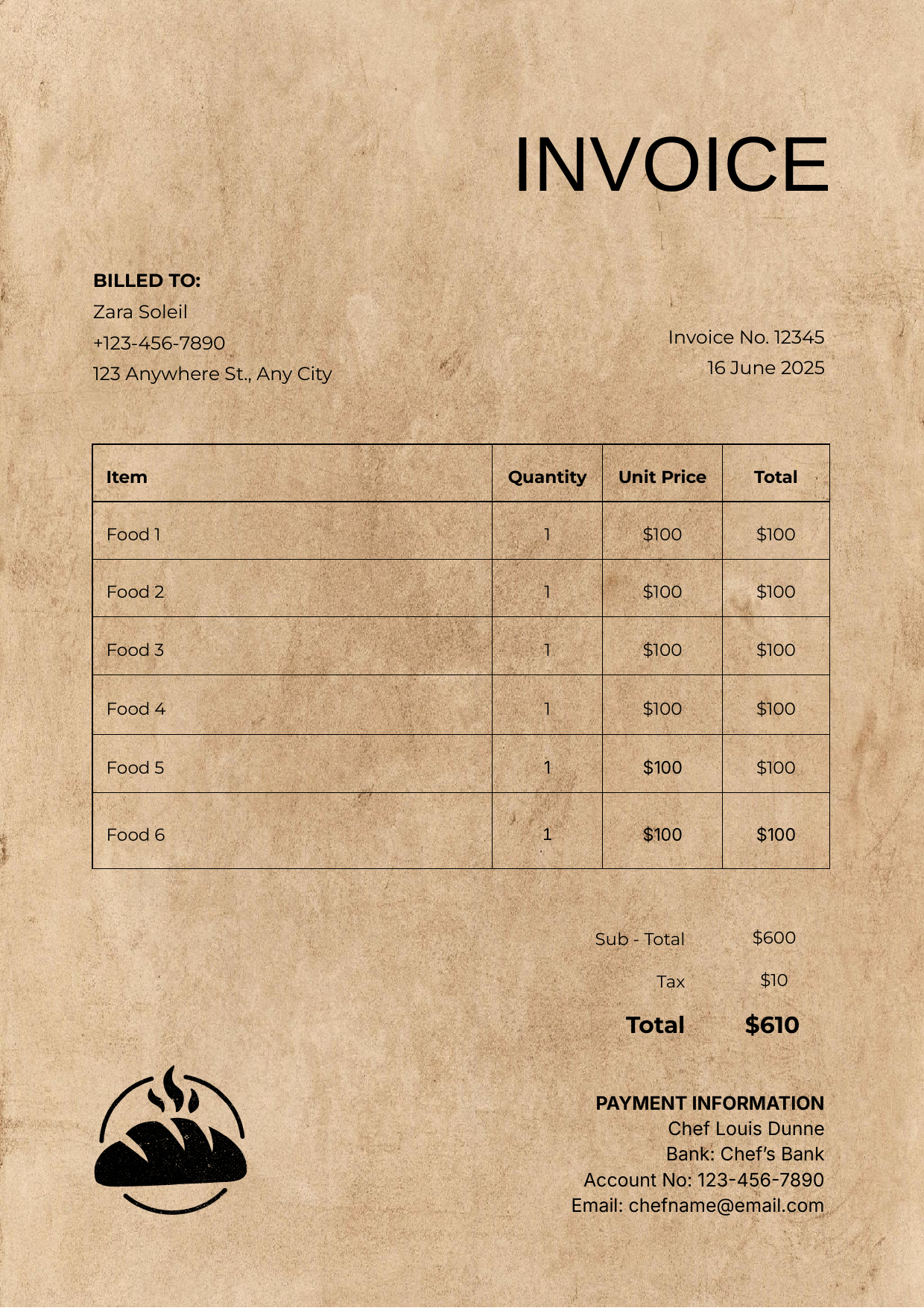

INVOICE

BILLED TO:
Zara Soleil
+123-456-7890
123 Anywhere St., Any City
Invoice No. 12345
16 June 2025
| Item | Quantity | Unit Price | Total |
| --- | --- | --- | --- |
| Food 1 | 1 | $100 | $100 |
| Food 2 | 1 | $100 | $100 |
| Food 3 | 1 | $100 | $100 |
| Food 4 | 1 | $100 | $100 |
| Food 5 | 1 | $100 | $100 |
| Food 6 | 1 | $100 | $100 |
$600
$10
Sub - Total
Tax
Total
$610

PAYMENT INFORMATION
Chef Louis Dunne
Bank: Chef’s Bank
Account No: 123-456-7890
Email: chefname@email.com